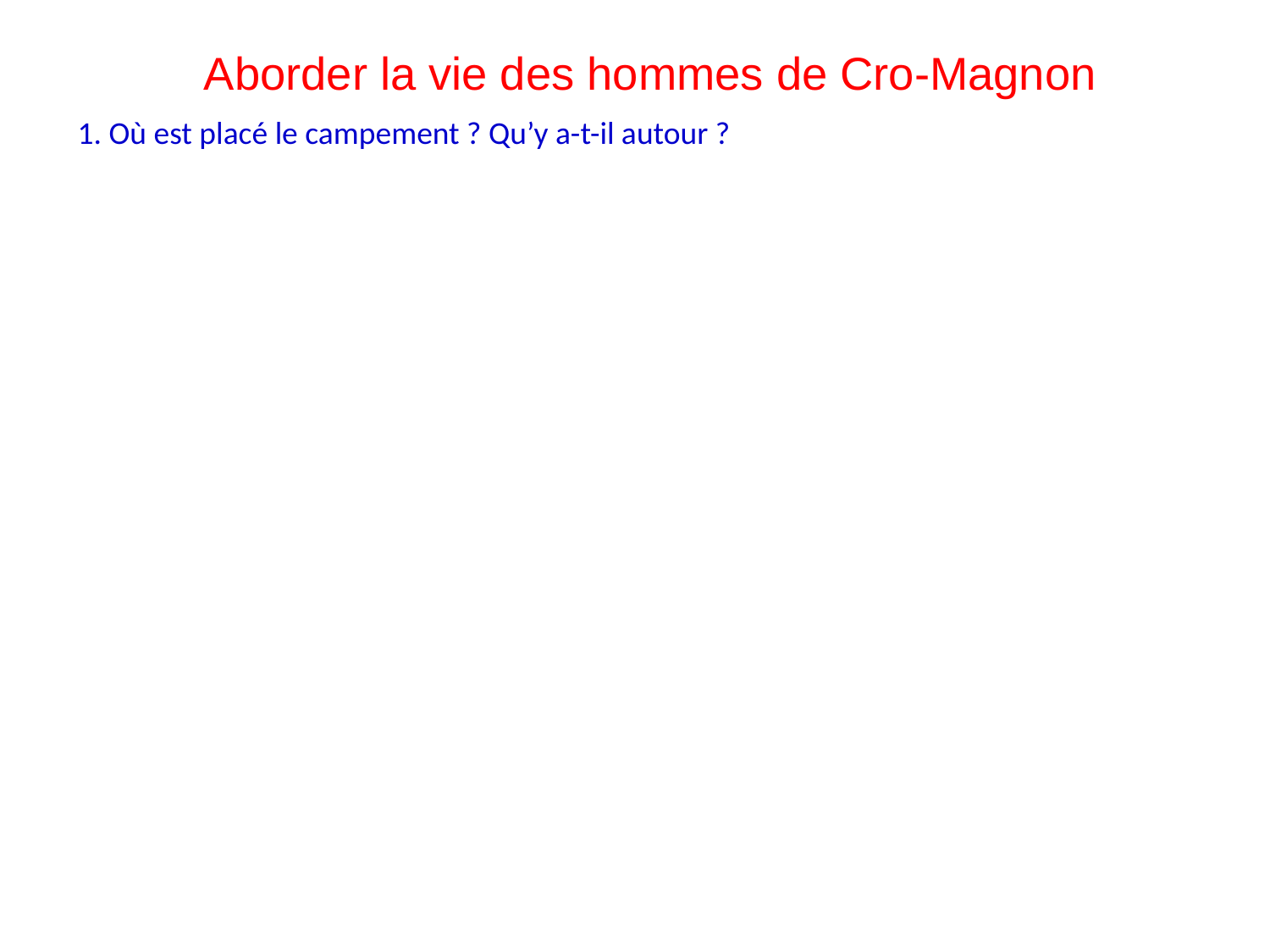

# Aborder la vie des hommes de Cro-Magnon
1. Où est placé le campement ? Qu’y a-t-il autour ?